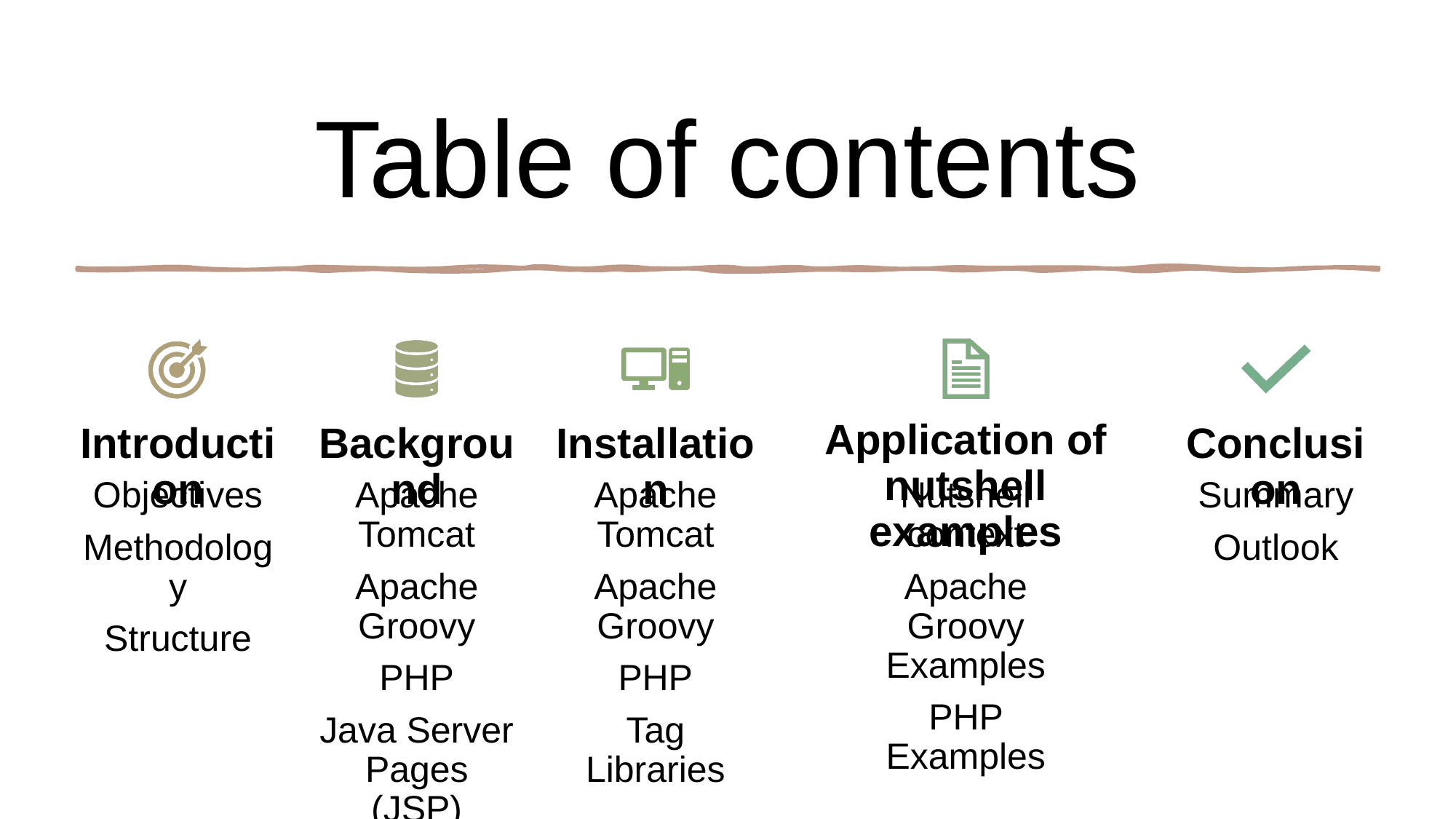

# Table of contents

Introduction
Objectives
Methodology
Structure
Background
Apache Tomcat
Apache Groovy
PHP
Java Server Pages (JSP)
Tag Libraries
Installation
Apache Tomcat
Apache Groovy
PHP
Tag Libraries
Application of nutshell examples
Nutshell context
Apache Groovy Examples
PHP Examples
Conclusion
Summary
Outlook
Marion Tomes
3